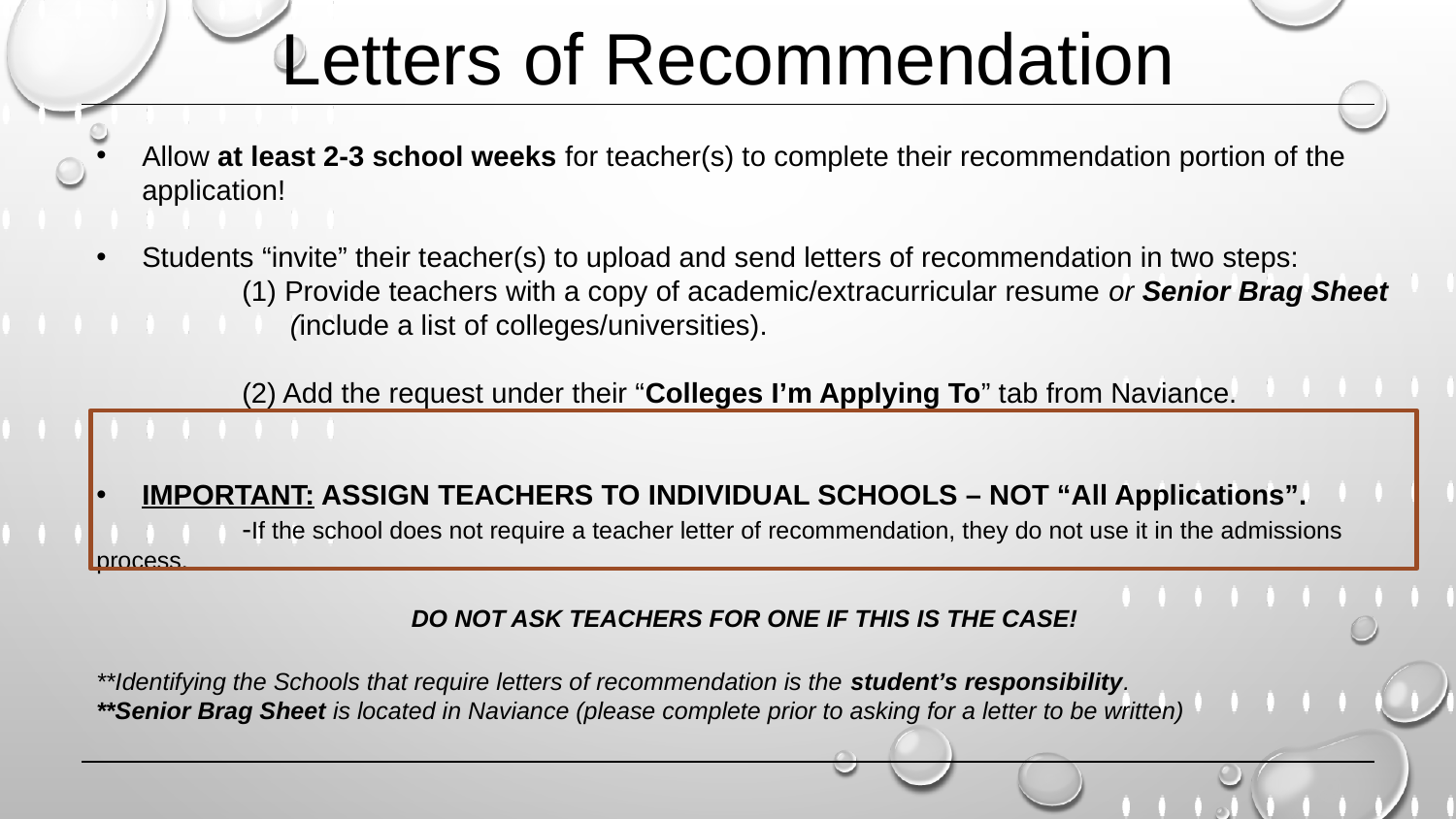

Letters of Recommendation

Allow at least 2-3 school weeks for teacher(s) to complete their recommendation portion of the application!​​

Students “invite” their teacher(s) to upload and send letters of recommendation in two steps: ​
	(1) Provide teachers with a copy of academic/extracurricular resume or Senior Brag Sheet
	      (include a list of colleges/universities).​

	(2) Add the request under their “Colleges I’m Applying To” tab from Naviance.

IMPORTANT: ASSIGN TEACHERS TO INDIVIDUAL SCHOOLS – NOT “All Applications”.
	-If the school does not require a teacher letter of recommendation, they do not use it in the admissions process.

DO NOT ASK TEACHERS FOR ONE IF THIS IS THE CASE!

**Identifying the Schools that require letters of recommendation is the student’s responsibility.
**Senior Brag Sheet is located in Naviance (please complete prior to asking for a letter to be written)